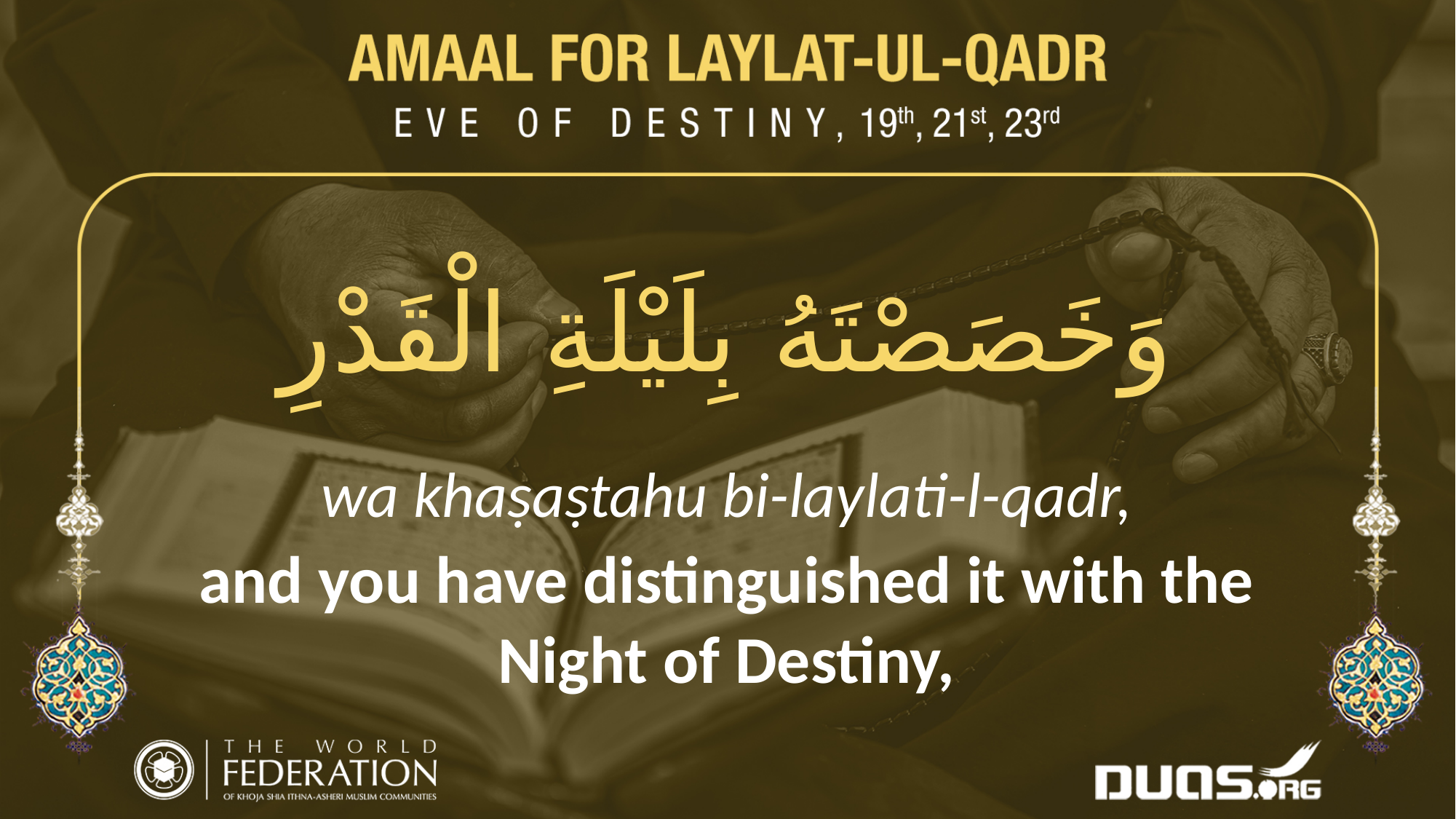

وَخَصَصْتَهُ بِلَيْلَةِ الْقَدْرِ
wa khaṣaṣtahu bi-laylati-l-qadr,
and you have distinguished it with the Night of Destiny,